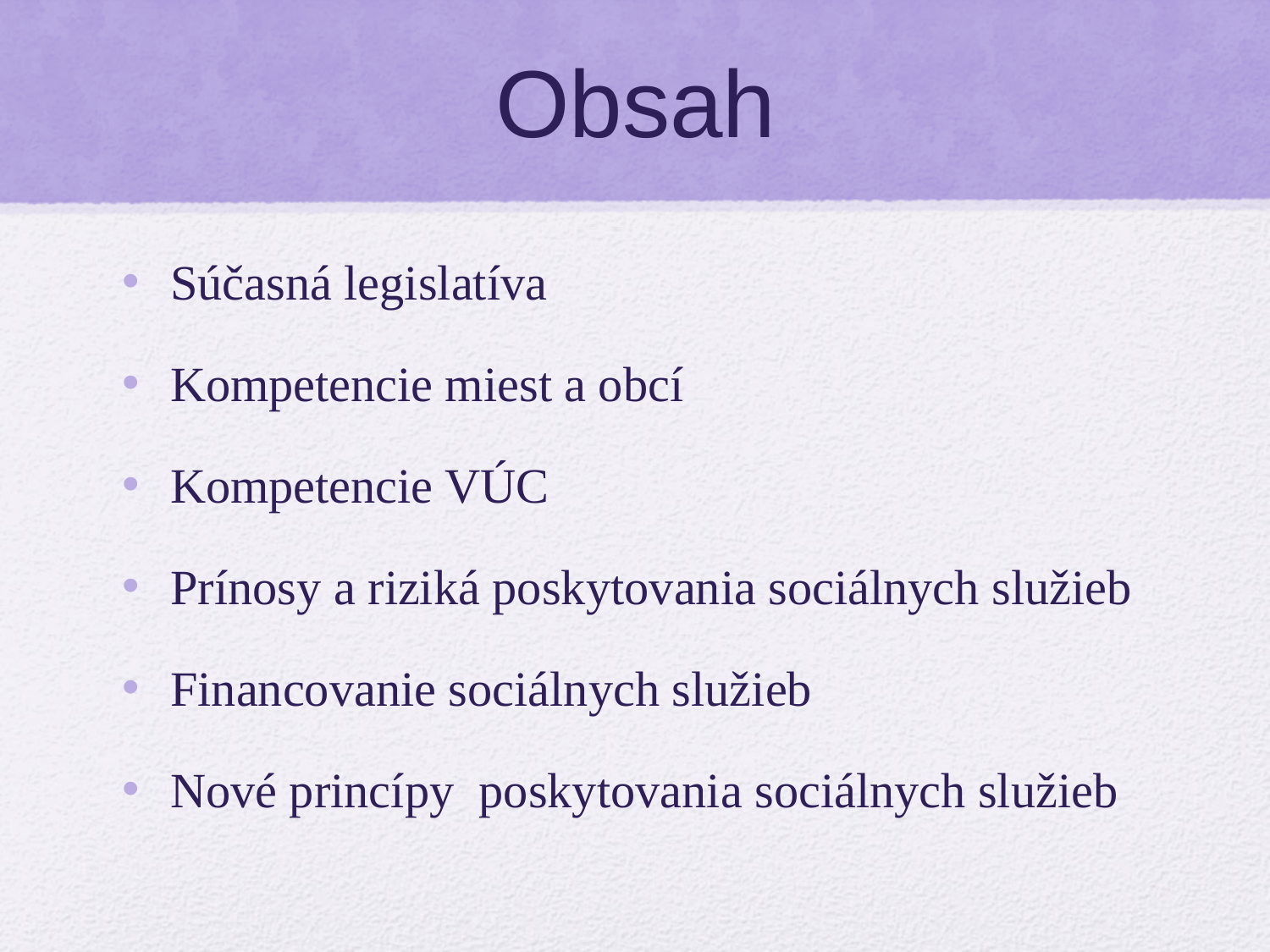

# Obsah
Súčasná legislatíva
Kompetencie miest a obcí
Kompetencie VÚC
Prínosy a riziká poskytovania sociálnych služieb
Financovanie sociálnych služieb
Nové princípy  poskytovania sociálnych služieb